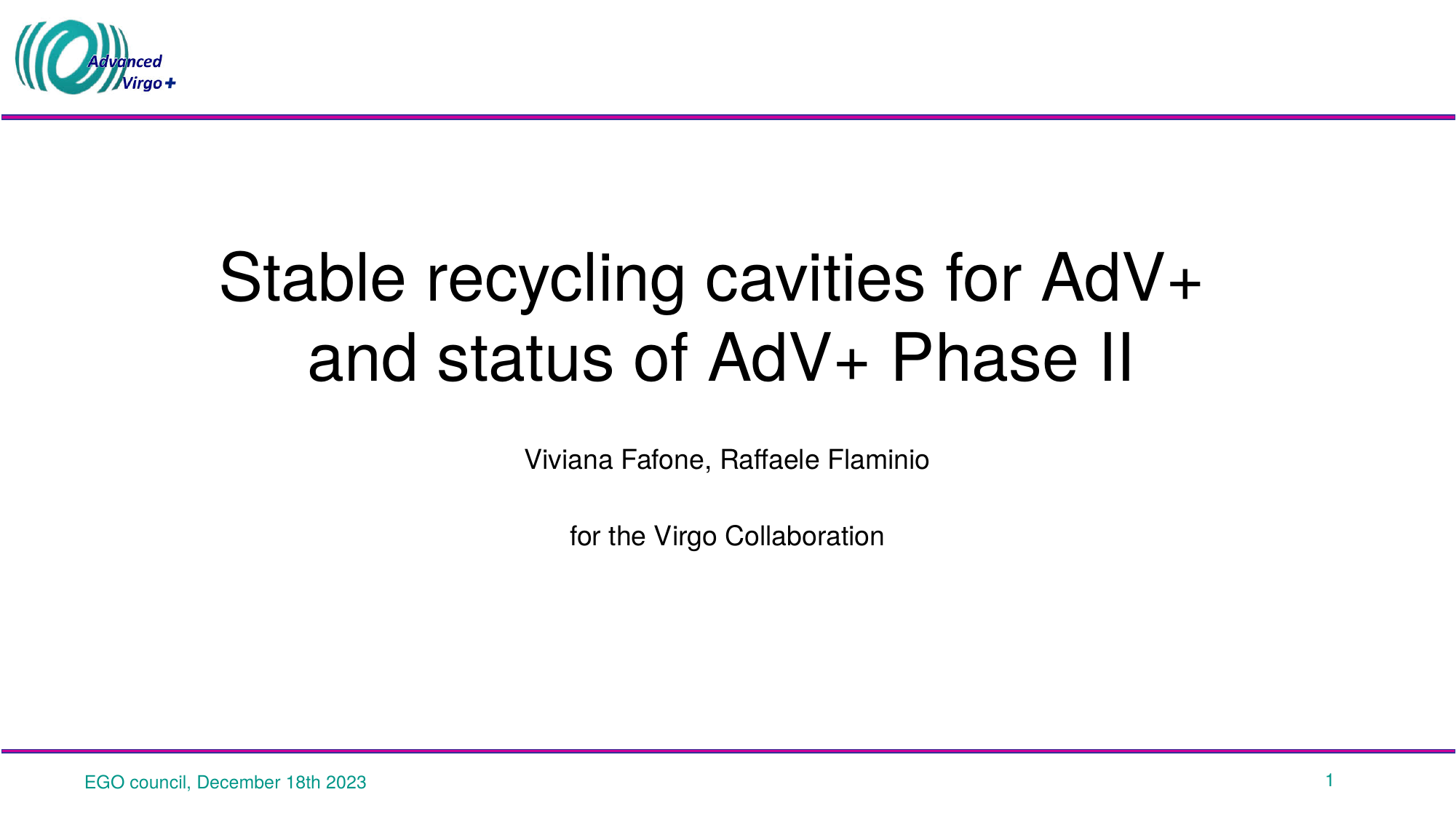

# Stable recycling cavities for AdV+ and status of AdV+ Phase II
Viviana Fafone, Raffaele Flaminio

for the Virgo Collaboration

EGO council, December 18th 2023
1